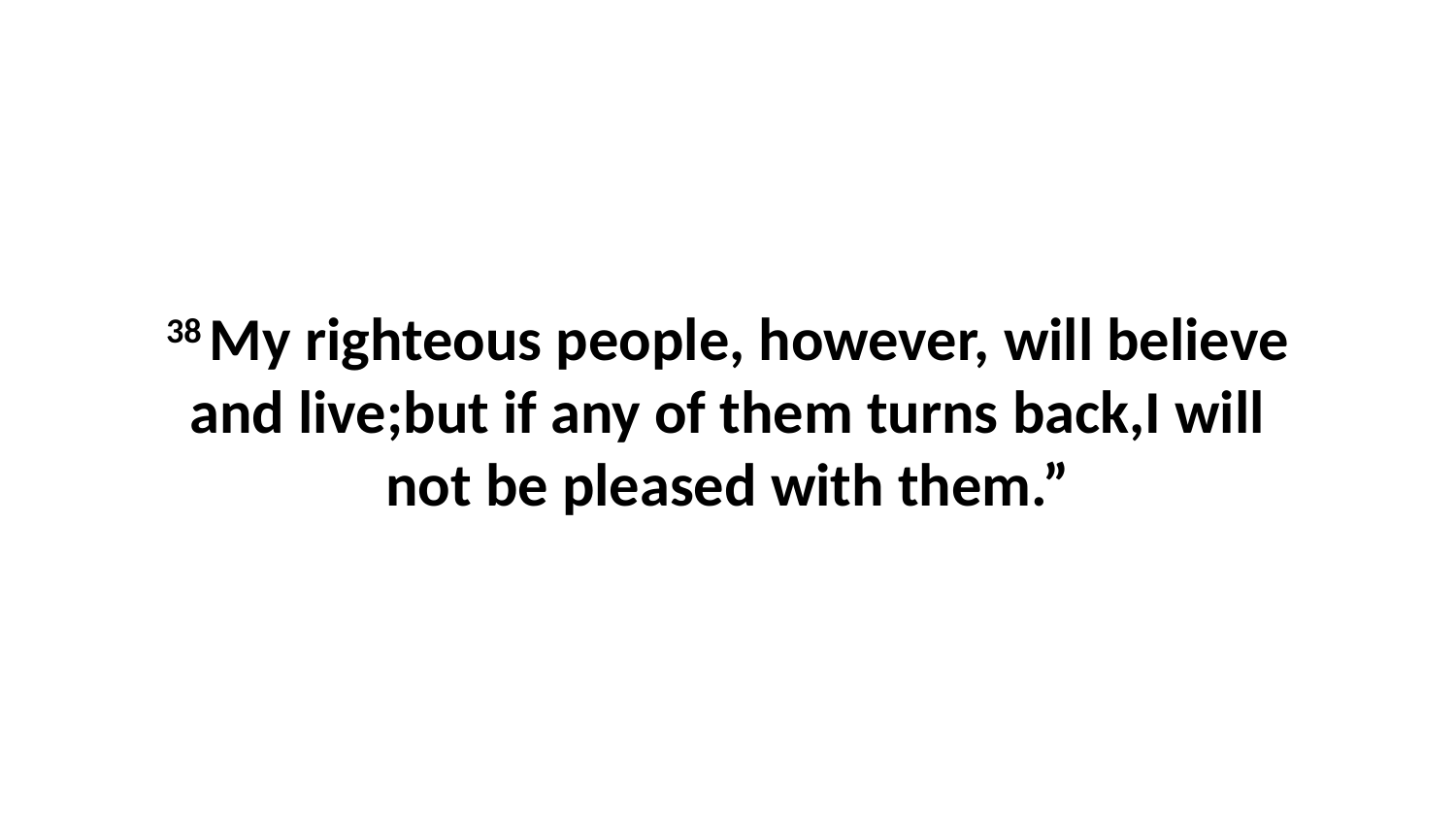

38 My righteous people, however, will believe and live;but if any of them turns back,I will not be pleased with them.”